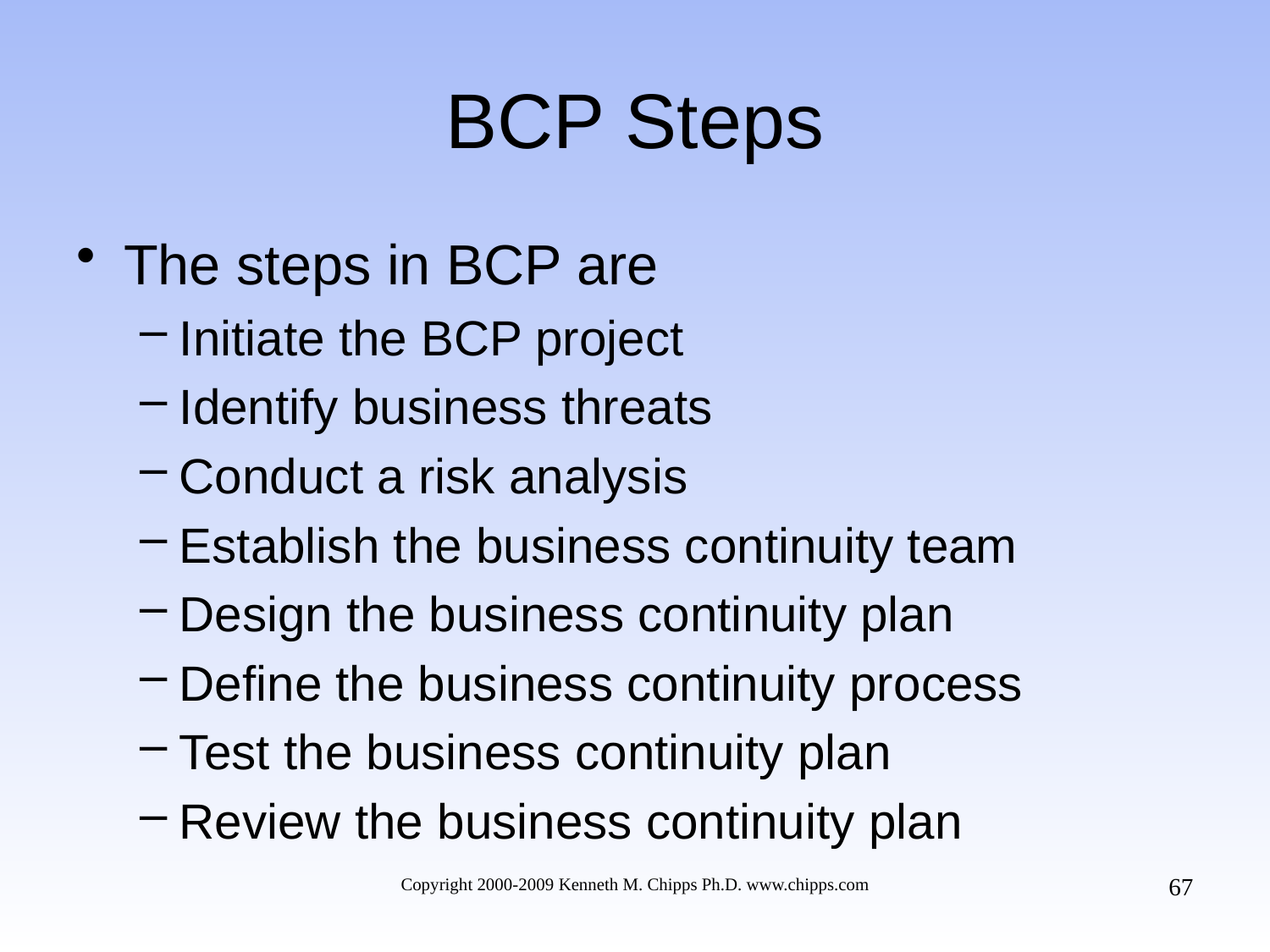

# BCP Steps
The steps in BCP are
Initiate the BCP project
Identify business threats
Conduct a risk analysis
Establish the business continuity team
Design the business continuity plan
Define the business continuity process
Test the business continuity plan
Review the business continuity plan
67
Copyright 2000-2009 Kenneth M. Chipps Ph.D. www.chipps.com